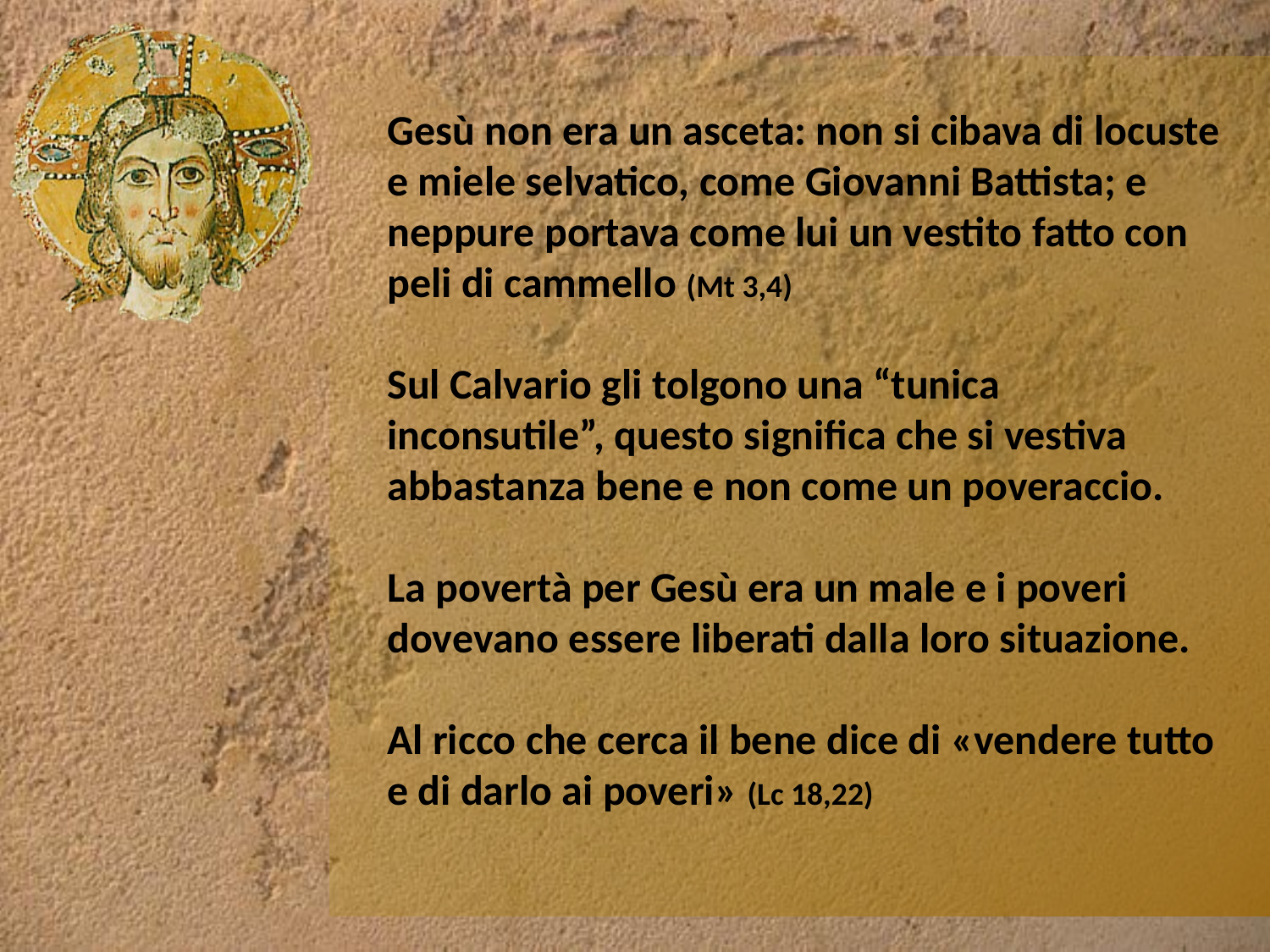

Gesù non era un asceta: non si cibava di locuste e miele selvatico, come Giovanni Battista; e neppure portava come lui un vestito fatto con peli di cammello (Mt 3,4)

Sul Calvario gli tolgono una “tunica inconsutile”, questo significa che si vestiva abbastanza bene e non come un poveraccio.

La povertà per Gesù era un male e i poveri dovevano essere liberati dalla loro situazione.

Al ricco che cerca il bene dice di «vendere tutto e di darlo ai poveri» (Lc 18,22)